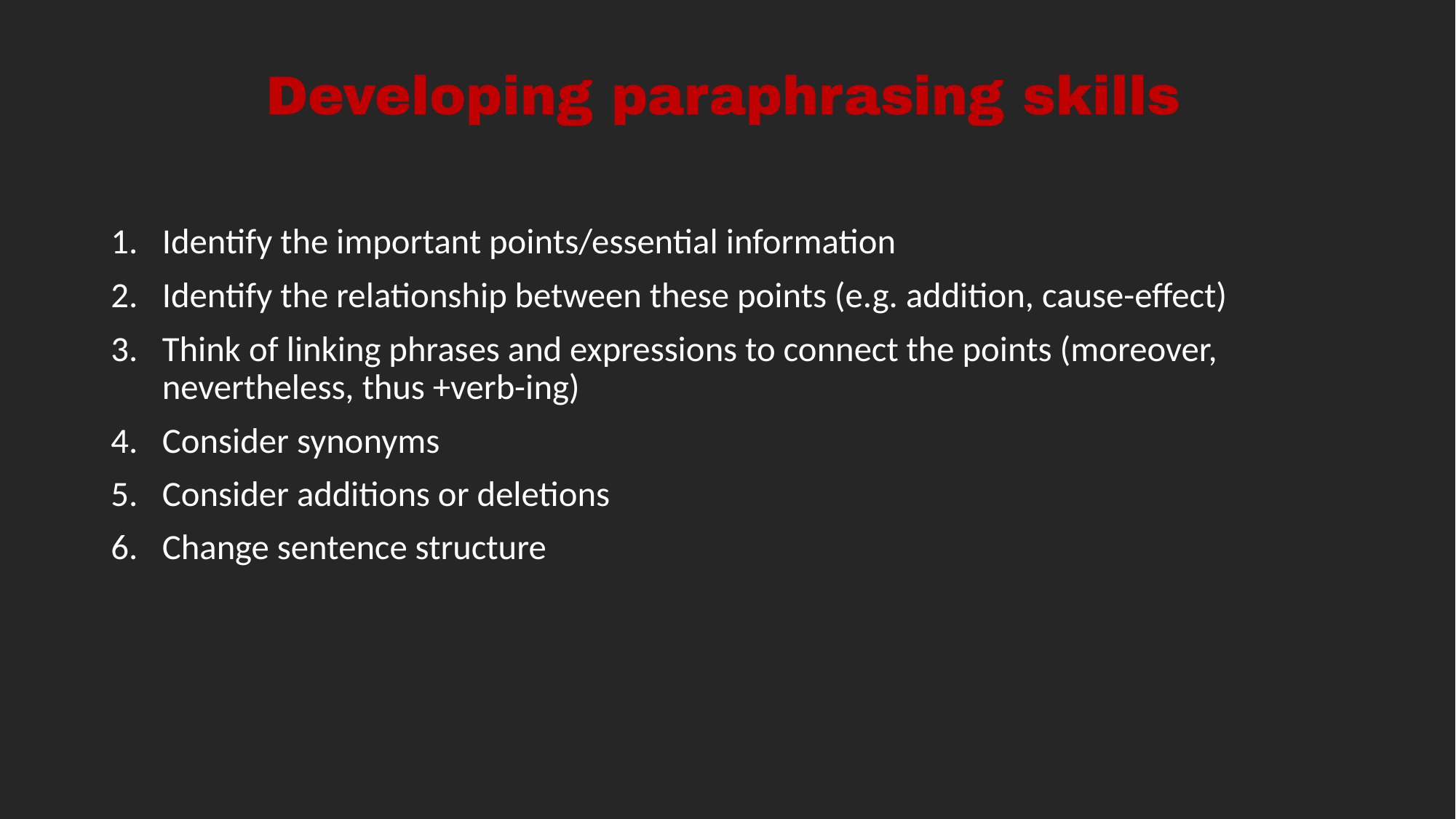

# Developing paraphrasing skills
Identify the important points/essential information
Identify the relationship between these points (e.g. addition, cause-effect)
Think of linking phrases and expressions to connect the points (moreover, nevertheless, thus +verb-ing)
Consider synonyms
Consider additions or deletions
Change sentence structure